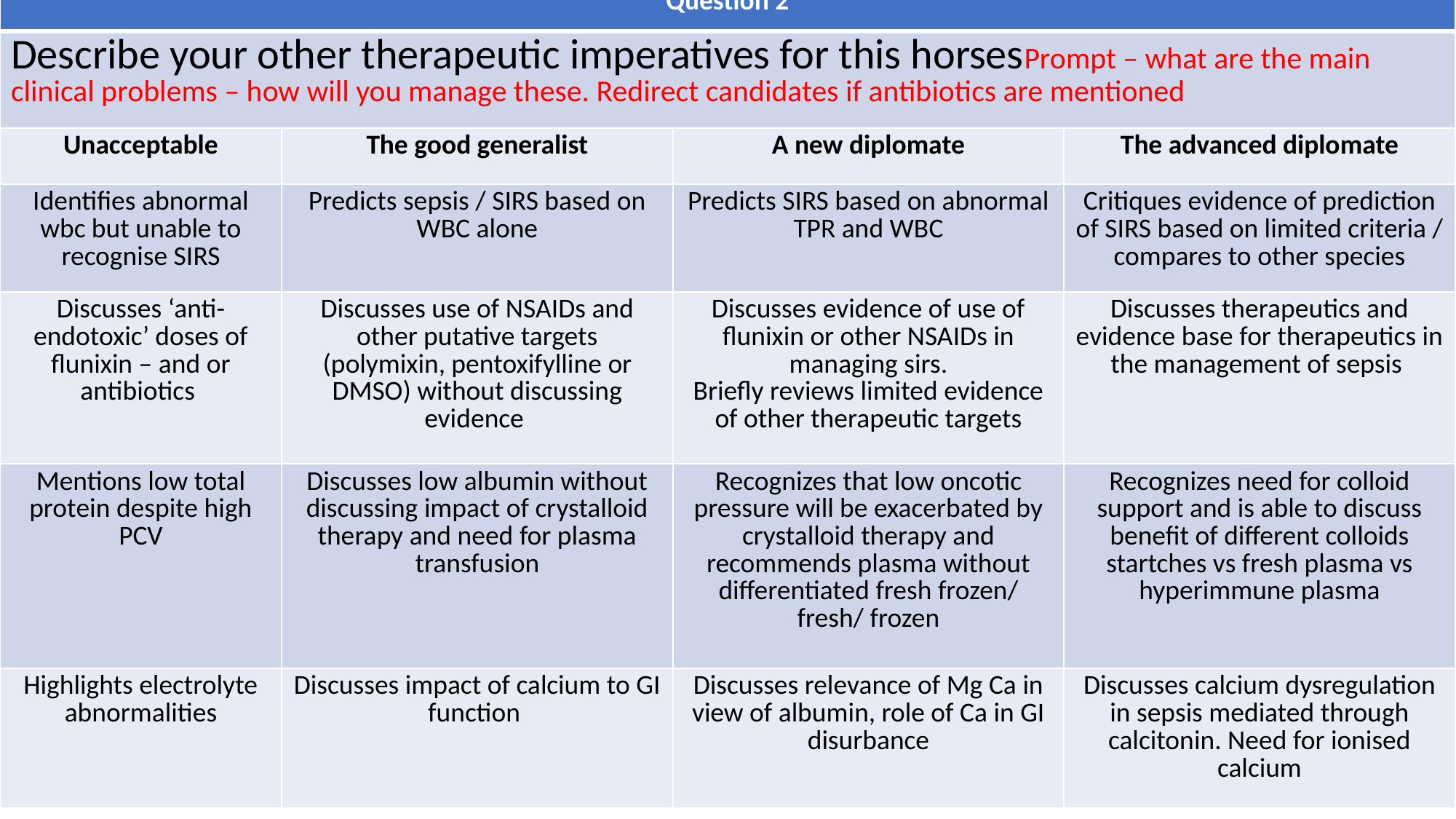

| Question 2 |  |  |  |
| --- | --- | --- | --- |
| Describe your other therapeutic imperatives for this horsesPrompt – what are the main clinical problems – how will you manage these. Redirect candidates if antibiotics are mentioned |  |  |  |
| Unacceptable | The good generalist | A new diplomate | The advanced diplomate |
| Identifies abnormal wbc but unable to recognise SIRS | Predicts sepsis / SIRS based on WBC alone | Predicts SIRS based on abnormal TPR and WBC | Critiques evidence of prediction of SIRS based on limited criteria / compares to other species |
| Discusses ‘anti-endotoxic’ doses of flunixin – and or antibiotics | Discusses use of NSAIDs and other putative targets (polymixin, pentoxifylline or DMSO) without discussing evidence | Discusses evidence of use of flunixin or other NSAIDs in managing sirs. Briefly reviews limited evidence of other therapeutic targets | Discusses therapeutics and evidence base for therapeutics in the management of sepsis |
| Mentions low total protein despite high PCV | Discusses low albumin without discussing impact of crystalloid therapy and need for plasma transfusion | Recognizes that low oncotic pressure will be exacerbated by crystalloid therapy and recommends plasma without differentiated fresh frozen/ fresh/ frozen | Recognizes need for colloid support and is able to discuss benefit of different colloids startches vs fresh plasma vs hyperimmune plasma |
| Highlights electrolyte abnormalities | Discusses impact of calcium to GI function | Discusses relevance of Mg Ca in view of albumin, role of Ca in GI disurbance | Discusses calcium dysregulation in sepsis mediated through calcitonin. Need for ionised calcium |
#